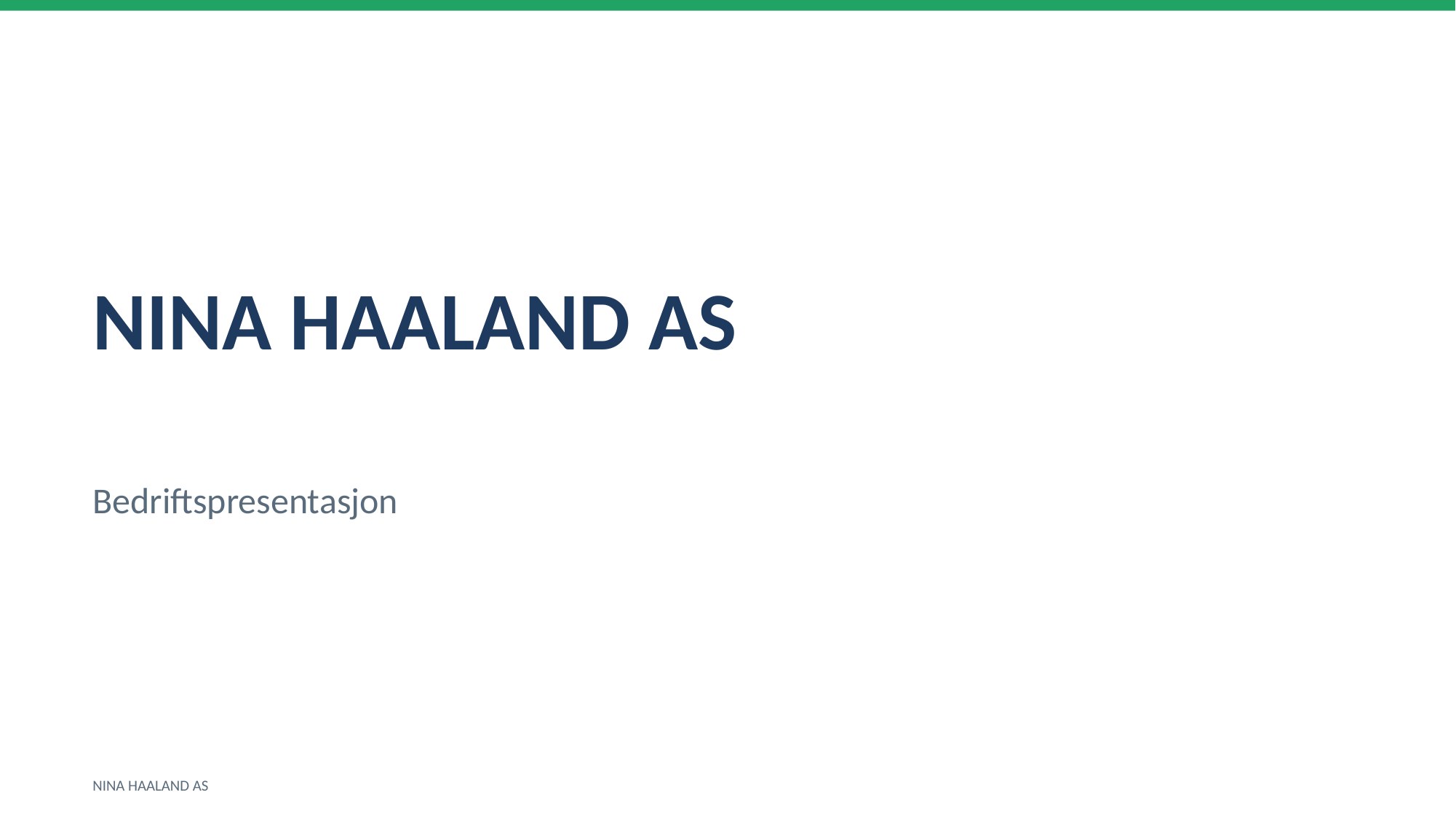

NINA HAALAND AS
Bedriftspresentasjon
NINA HAALAND AS